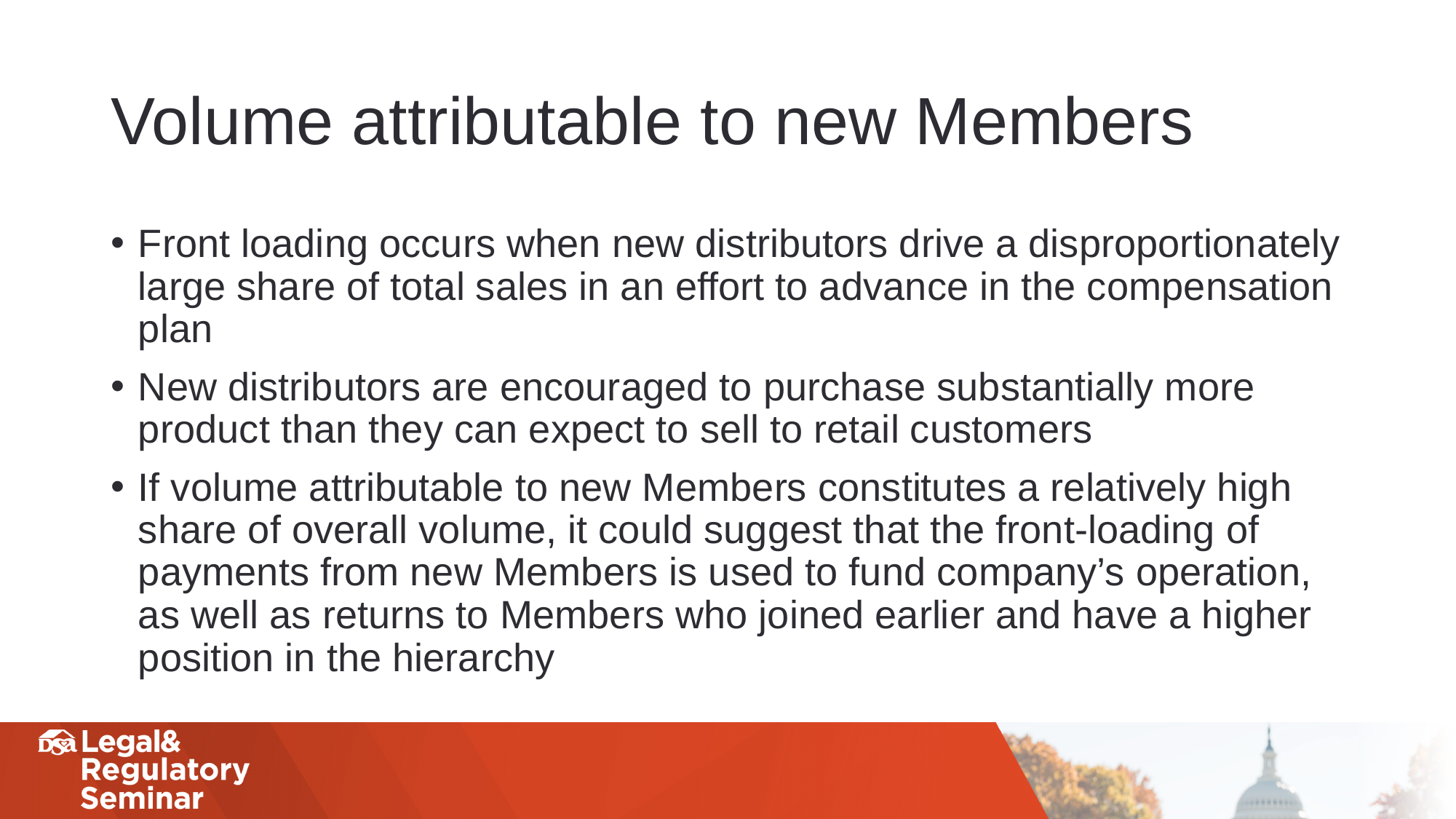

# Volume attributable to new Members
Front loading occurs when new distributors drive a disproportionately large share of total sales in an effort to advance in the compensation plan
New distributors are encouraged to purchase substantially more product than they can expect to sell to retail customers
If volume attributable to new Members constitutes a relatively high share of overall volume, it could suggest that the front-loading of payments from new Members is used to fund company’s operation, as well as returns to Members who joined earlier and have a higher position in the hierarchy